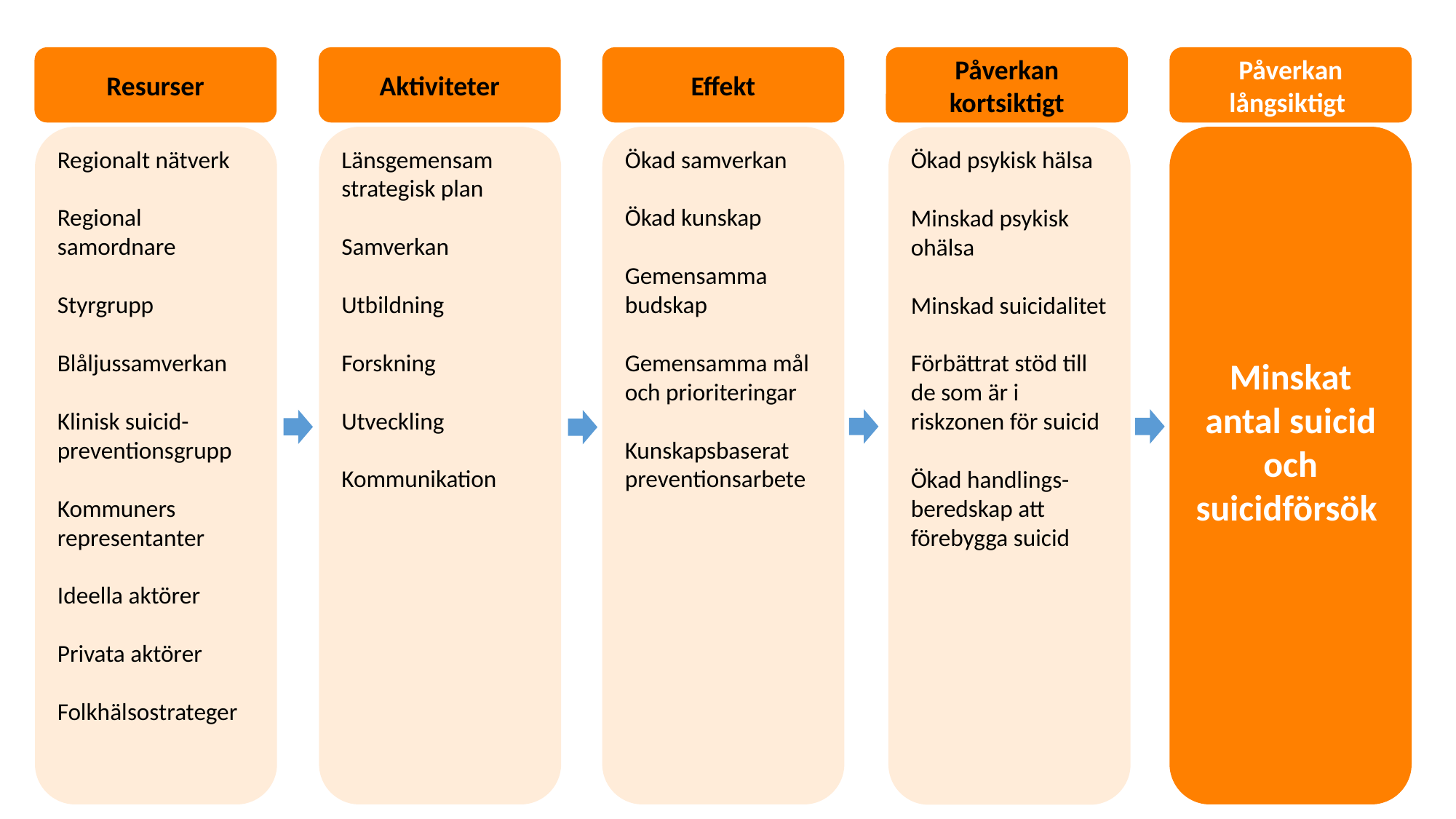

Påverkan långsiktigt
Resurser
Aktiviteter
Effekt
Påverkan kortsiktigt
Regionalt nätverk

Regional samordnare

Styrgrupp

Blåljussamverkan

Klinisk suicid-preventionsgrupp

Kommuners representanter

Ideella aktörer

Privata aktörer

Folkhälsostrateger

Länsgemensam strategisk plan

Samverkan

Utbildning

Forskning

Utveckling

Kommunikation

Ökad samverkan

Ökad kunskap

Gemensamma budskap

Gemensamma mål och prioriteringar

Kunskapsbaserat preventionsarbete

Minskat antal suicid och suicidförsök

Ökad psykisk hälsa

Minskad psykisk ohälsa

Minskad suicidalitet

Förbättrat stöd till de som är i riskzonen för suicid

Ökad handlings-beredskap att förebygga suicid